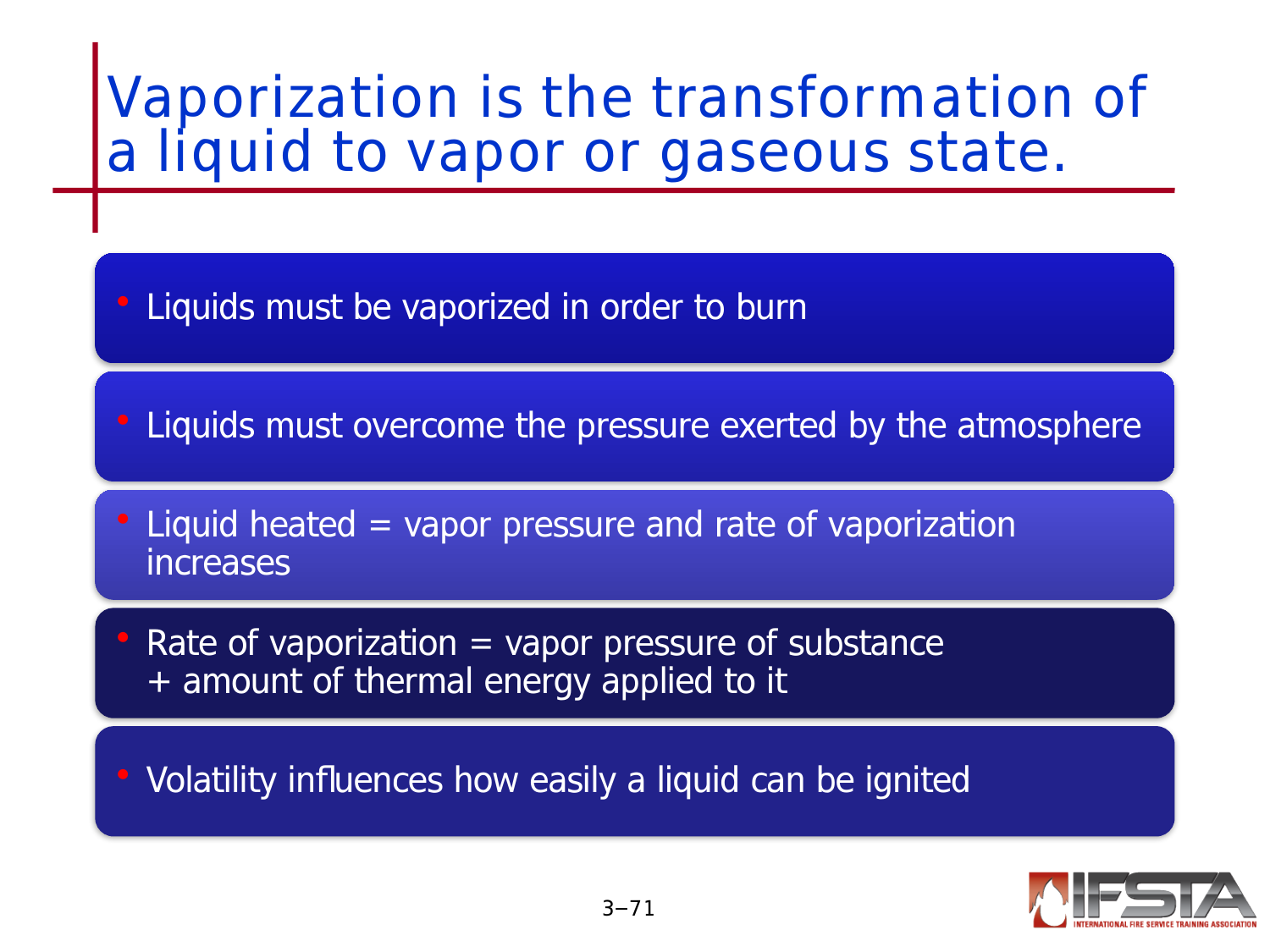

# Vaporization is the transformation of a liquid to vapor or gaseous state.
Liquids must be vaporized in order to burn
Liquids must overcome the pressure exerted by the atmosphere
Liquid heated = vapor pressure and rate of vaporization increases
Rate of vaporization = vapor pressure of substance
+ amount of thermal energy applied to it
Volatility influences how easily a liquid can be ignited
3–71